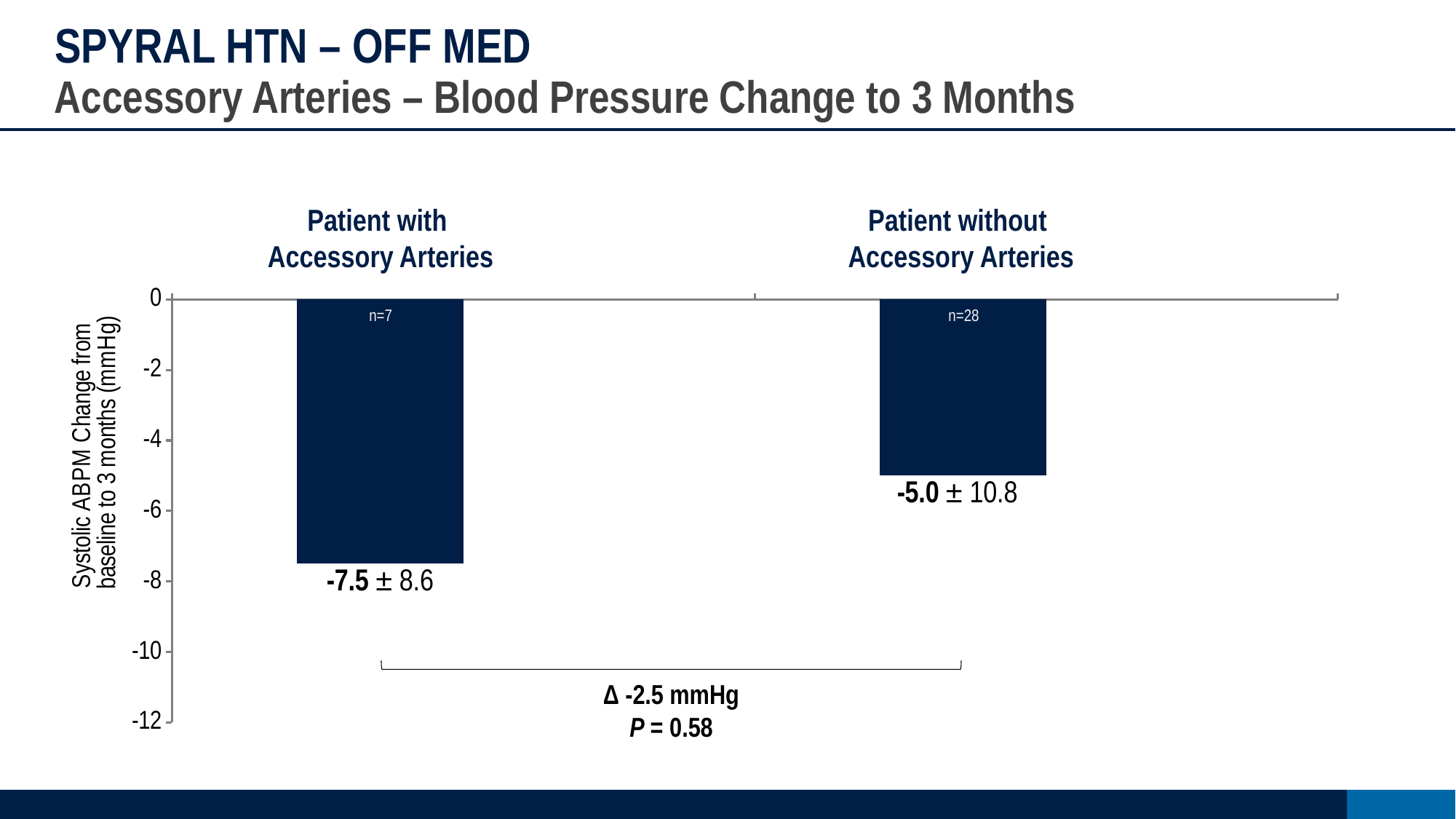

# SPYRAL HTN – OFF MED
Accessory Arteries – Blood Pressure Change to 3 Months
Patient with
Accessory Arteries
Patient without
Accessory Arteries

### Chart: Chart Title

| Category | RDN | Sham |
|---|---|---|
| with ACC | -7.5 | None |
| without ACC | -5.0 | None |
n=7
n=28

Δ -2.5 mmHg
P = 0.58